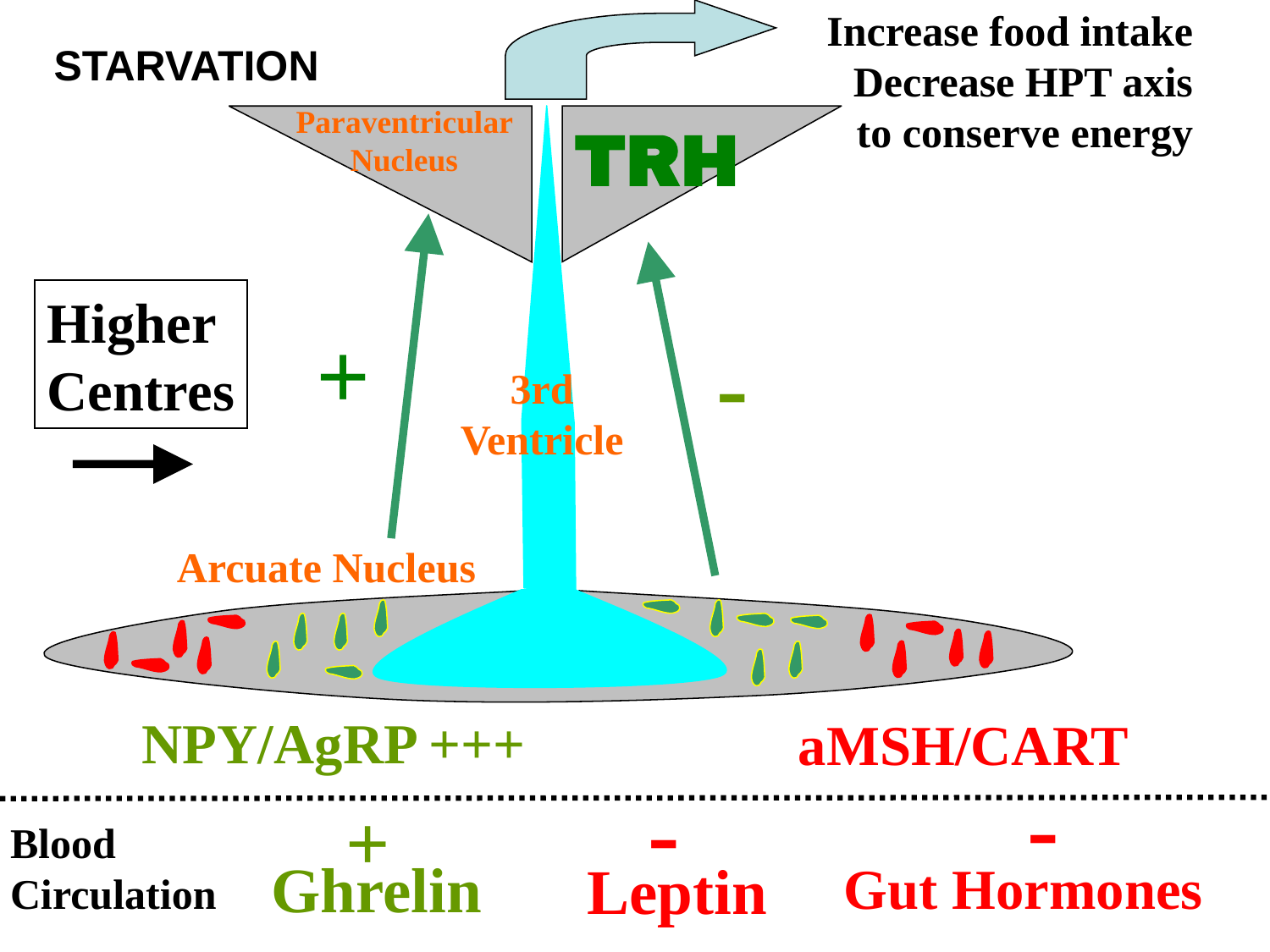

Increase food intake
Decrease HPT axis
 to conserve energy
STARVATION
Paraventricular Nucleus

TRH

Higher
Centres
+
-
3rd Ventricle

Arcuate Nucleus

NPY/AgRP +++
aMSH/CART
-
-
+

Blood
Circulation
Ghrelin
Leptin
Gut Hormones